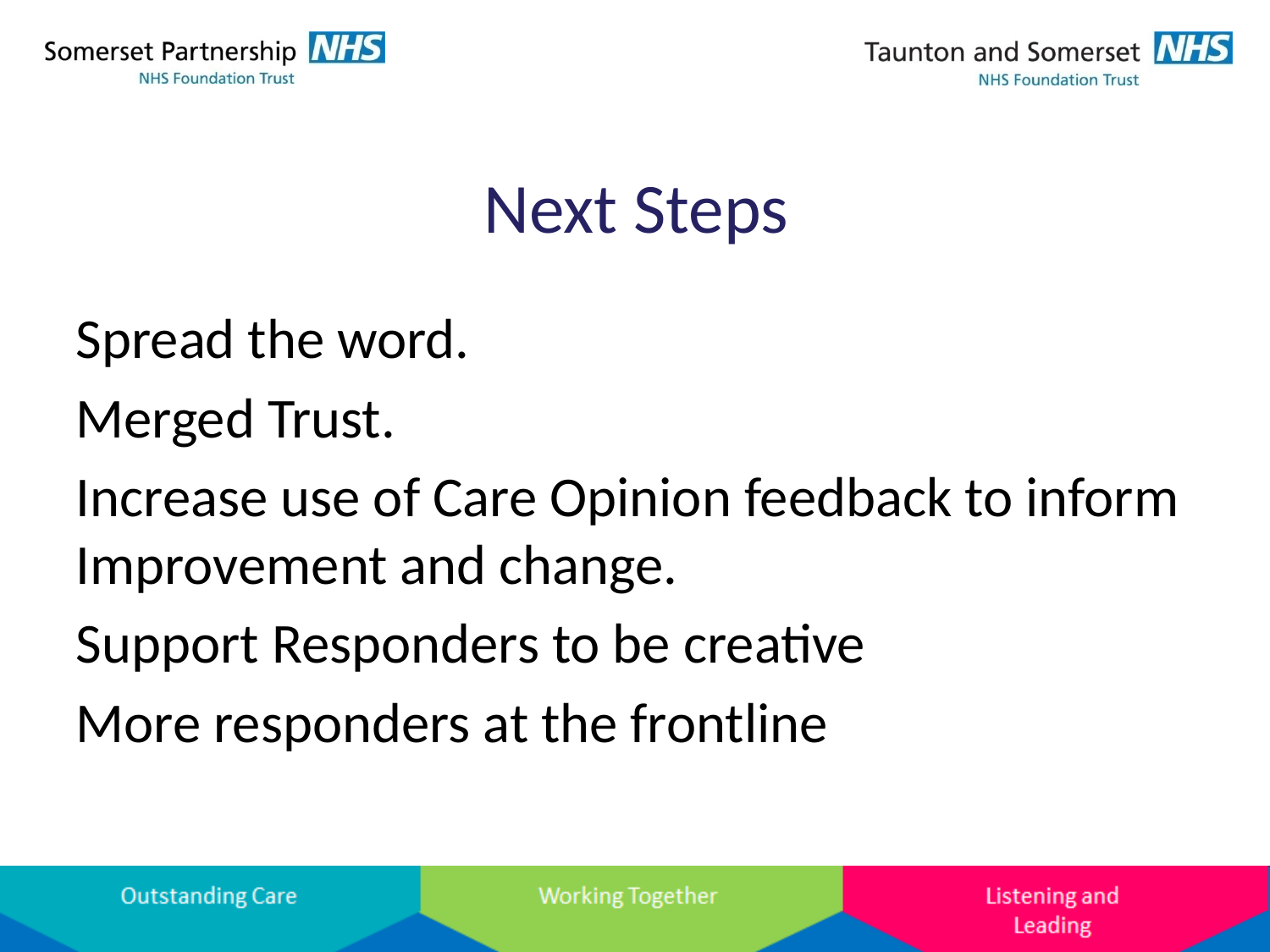

# Next Steps
Spread the word.
Merged Trust.
Increase use of Care Opinion feedback to inform Improvement and change.
Support Responders to be creative
More responders at the frontline